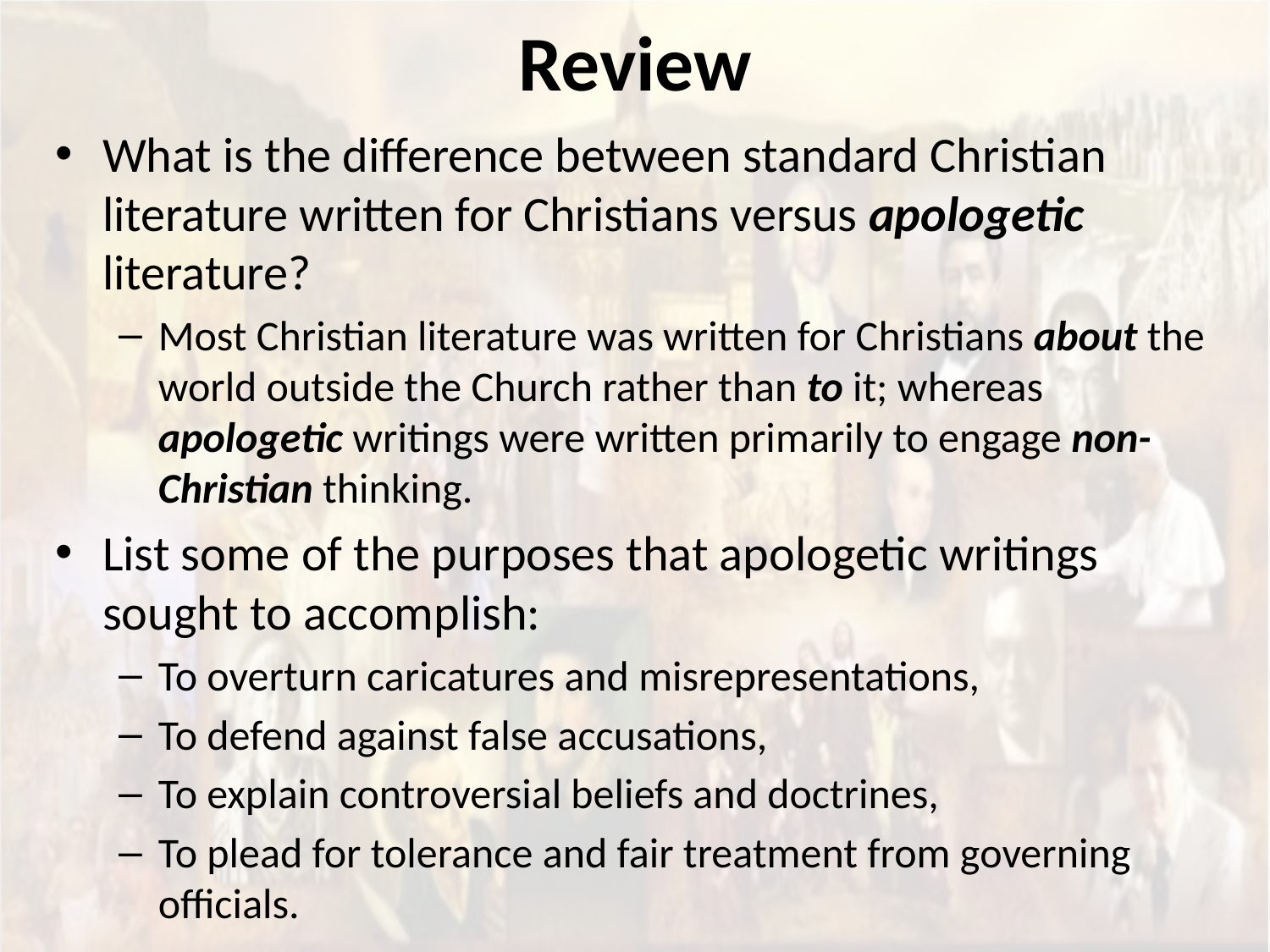

# Review
What is the difference between standard Christian literature written for Christians versus apologetic literature?
Most Christian literature was written for Christians about the world outside the Church rather than to it; whereas apologetic writings were written primarily to engage non-Christian thinking.
List some of the purposes that apologetic writings sought to accomplish:
To overturn caricatures and misrepresentations,
To defend against false accusations,
To explain controversial beliefs and doctrines,
To plead for tolerance and fair treatment from governing officials.